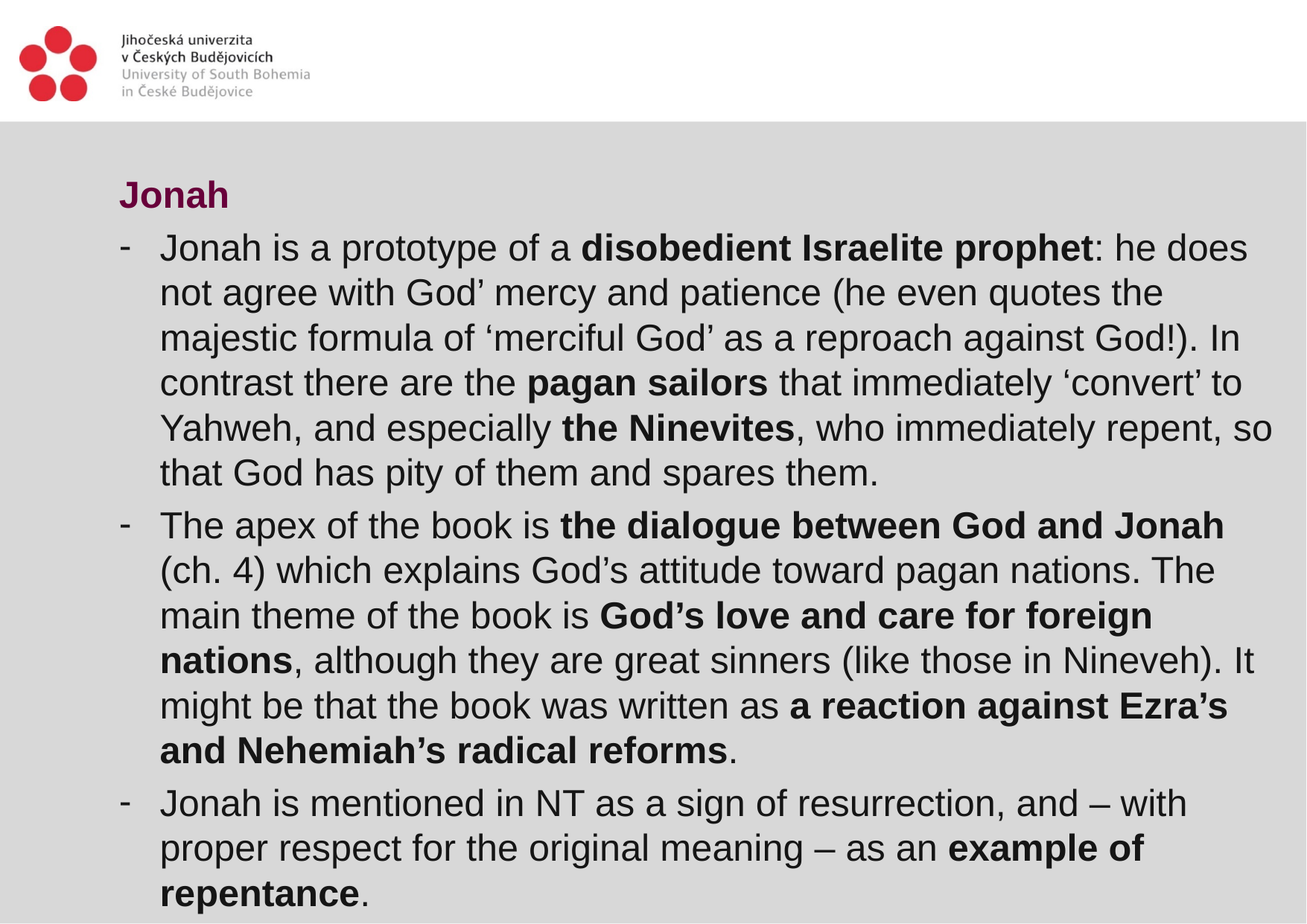

Jonah
Jonah is a prototype of a disobedient Israelite prophet: he does not agree with God’ mercy and patience (he even quotes the majestic formula of ‘merciful God’ as a reproach against God!). In contrast there are the pagan sailors that immediately ‘convert’ to Yahweh, and especially the Ninevites, who immediately repent, so that God has pity of them and spares them.
The apex of the book is the dialogue between God and Jonah (ch. 4) which explains God’s attitude toward pagan nations. The main theme of the book is God’s love and care for foreign nations, although they are great sinners (like those in Nineveh). It might be that the book was written as a reaction against Ezra’s and Nehemiah’s radical reforms.
Jonah is mentioned in NT as a sign of resurrection, and – with proper respect for the original meaning – as an example of repentance.